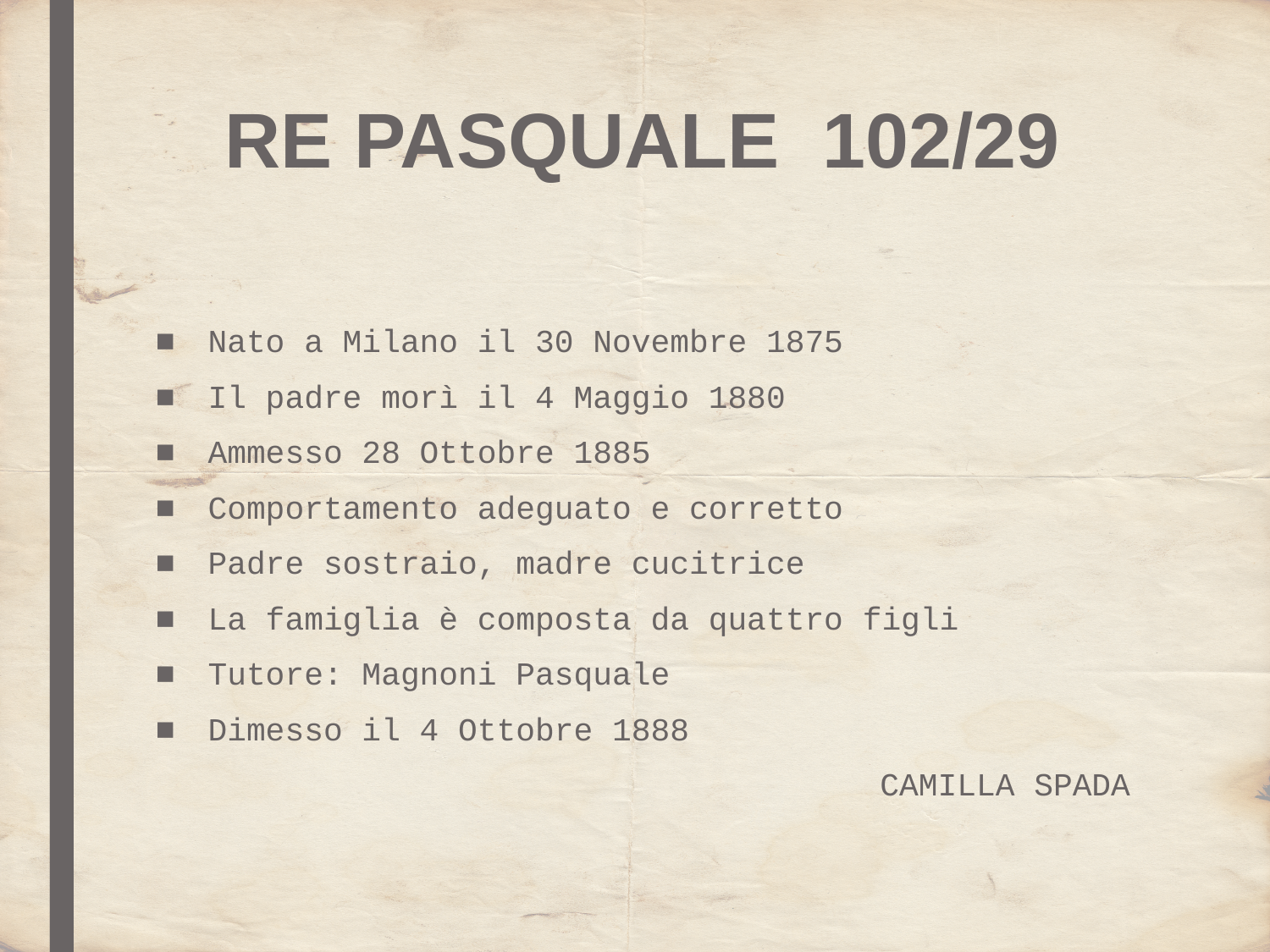

# RE PASQUALE  102/29
Nato a Milano il 30 Novembre 1875
Il padre morì il 4 Maggio 1880
Ammesso 28 Ottobre 1885
Comportamento adeguato e corretto
Padre sostraio, madre cucitrice
La famiglia è composta da quattro figli
Tutore: Magnoni Pasquale
Dimesso il 4 Ottobre 1888
CAMILLA SPADA